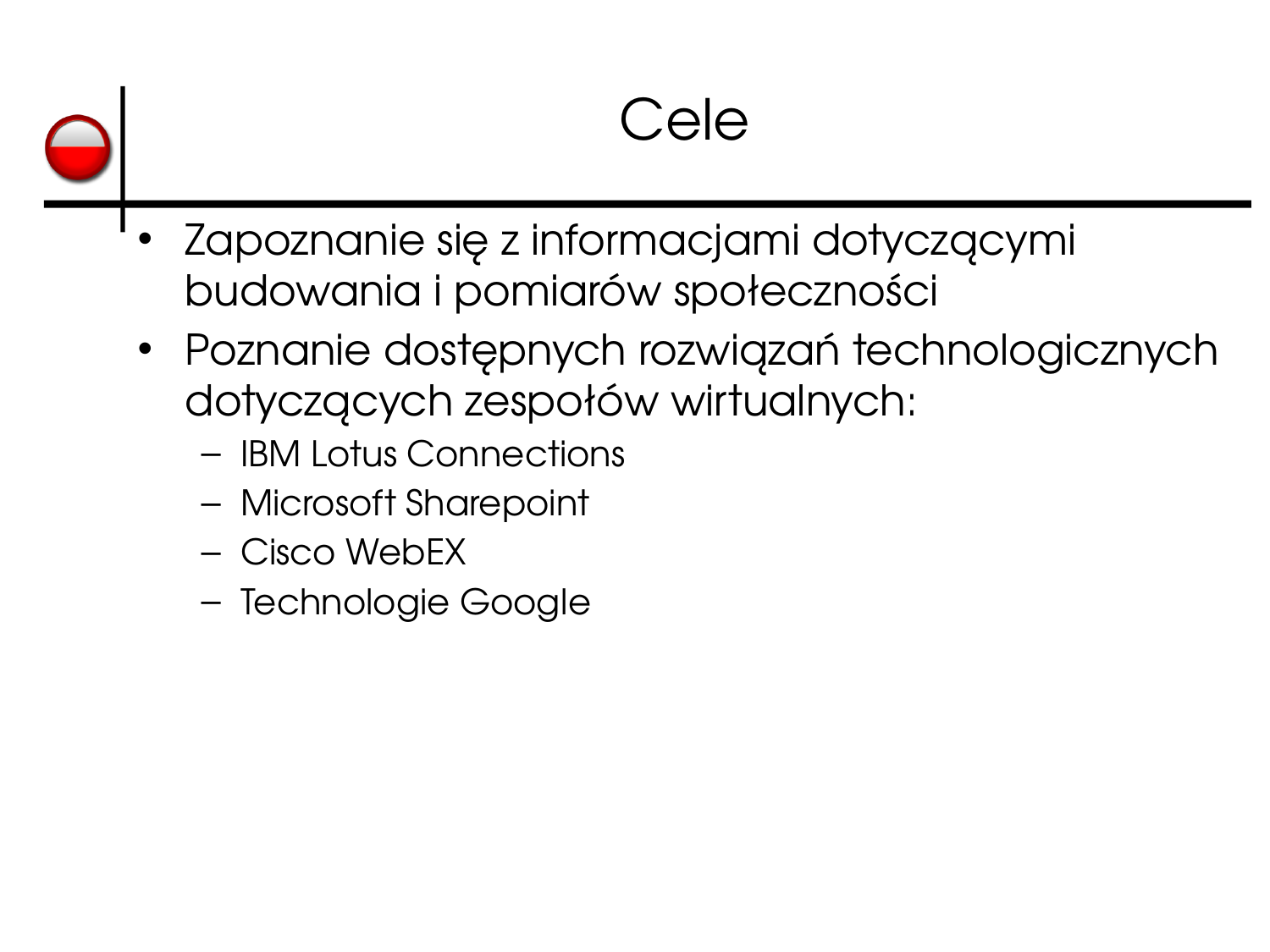

# Cele
Zapoznanie się z informacjami dotyczącymi budowania i pomiarów społeczności
Poznanie dostępnych rozwiązań technologicznych dotyczących zespołów wirtualnych:
IBM Lotus Connections
Microsoft Sharepoint
Cisco WebEX
Technologie Google